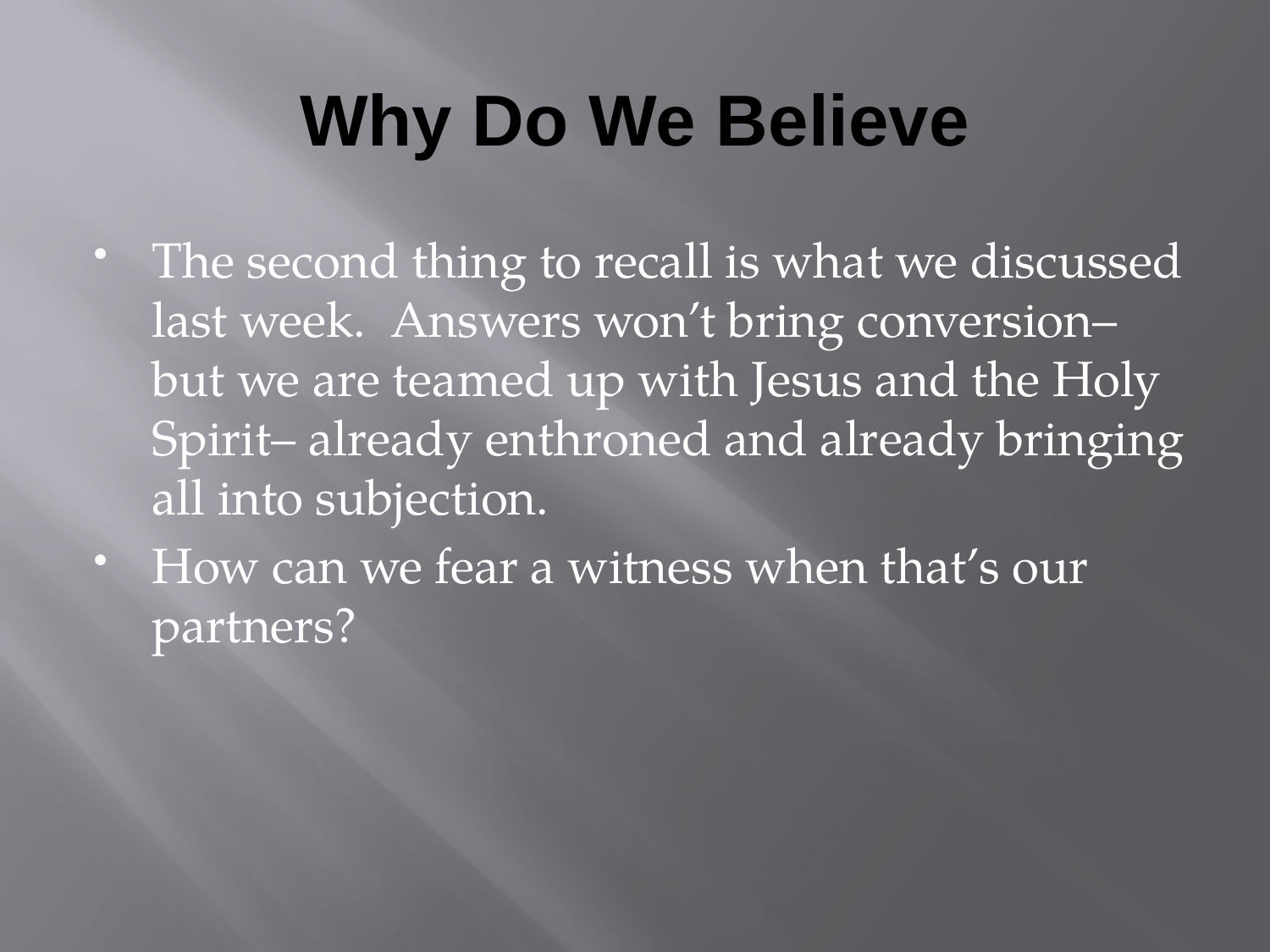

# Why Do We Believe
The second thing to recall is what we discussed last week.  Answers won’t bring conversion– but we are teamed up with Jesus and the Holy Spirit– already enthroned and already bringing all into subjection.
How can we fear a witness when that’s our partners?